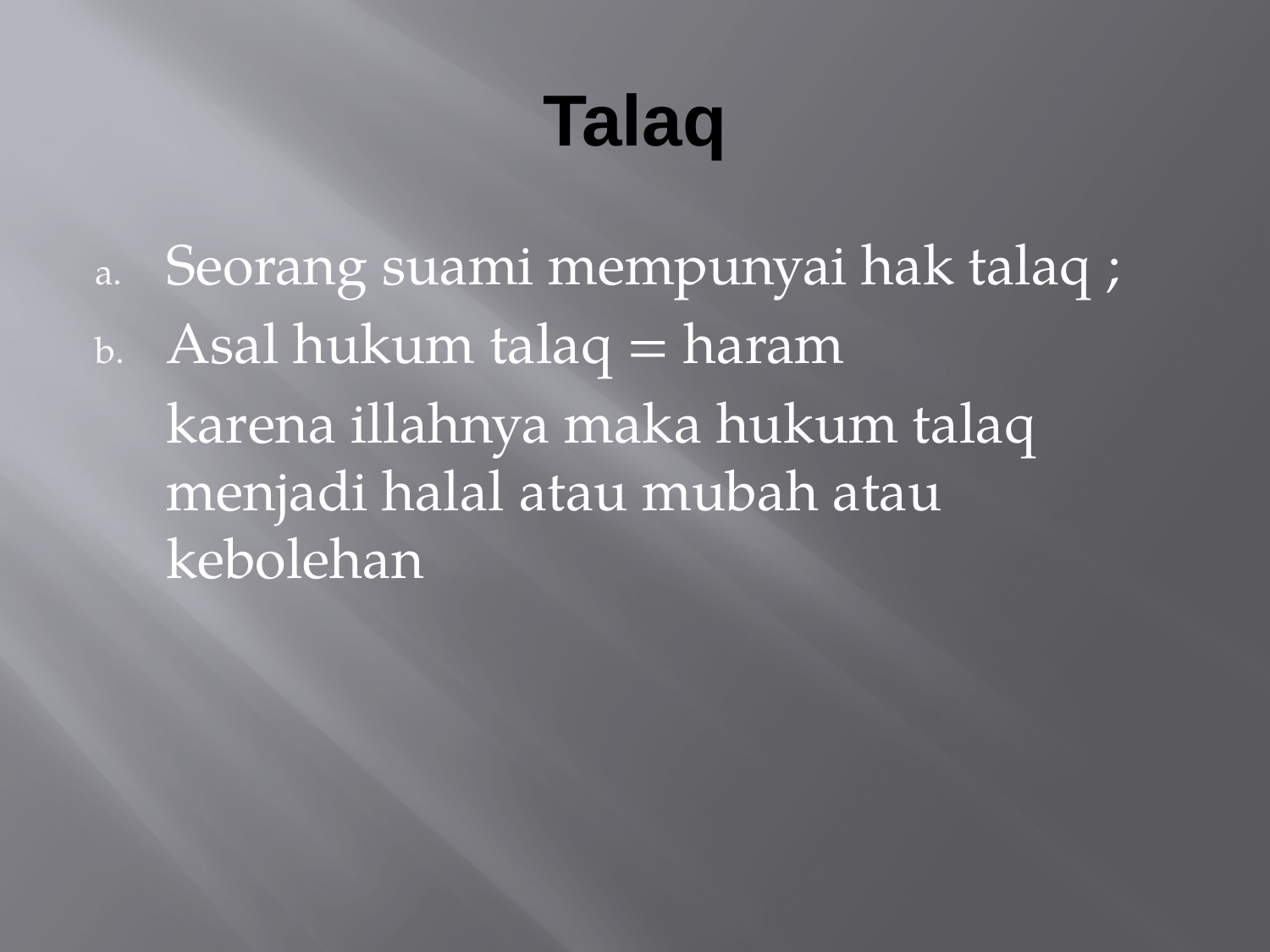

# Talaq
Seorang suami mempunyai hak talaq ;
Asal hukum talaq = haram
	karena illahnya maka hukum talaq menjadi halal atau mubah atau kebolehan